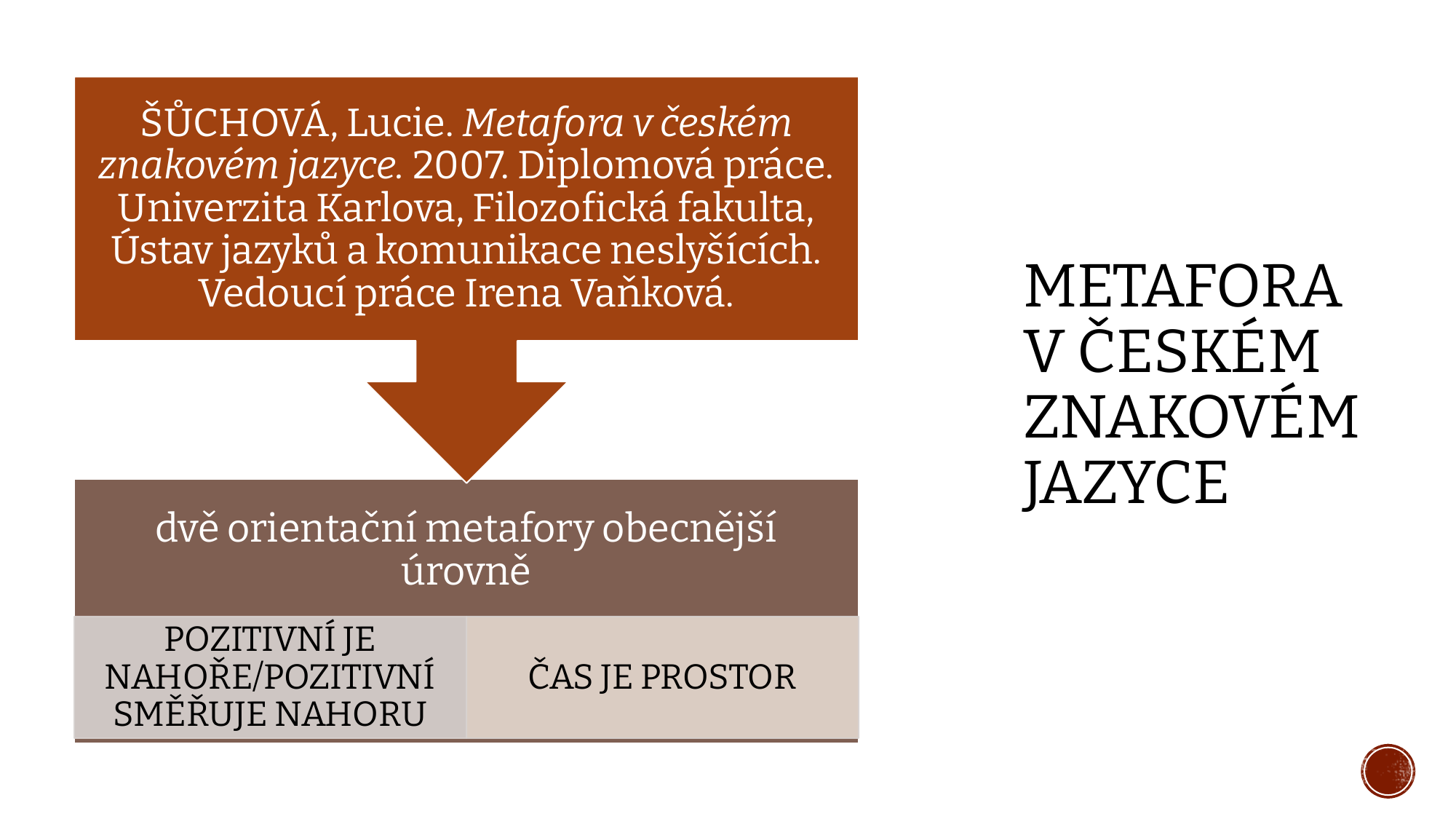

dvě orientační metafory obecnější úrovně
POZITIVNÍ JE NAHOŘE/POZITIVNÍ SMĚŘUJE NAHORU
ČAS JE PROSTOR
ŠŮCHOVÁ, Lucie. Metafora v českém znakovém jazyce. 2007. Diplomová práce. Univerzita Karlova, Filozofická fakulta, Ústav jazyků a komunikace neslyšících. Vedoucí práce Irena Vaňková.
# METAFORA V ČESKÉM ZNAKOVÉM JAZYCE